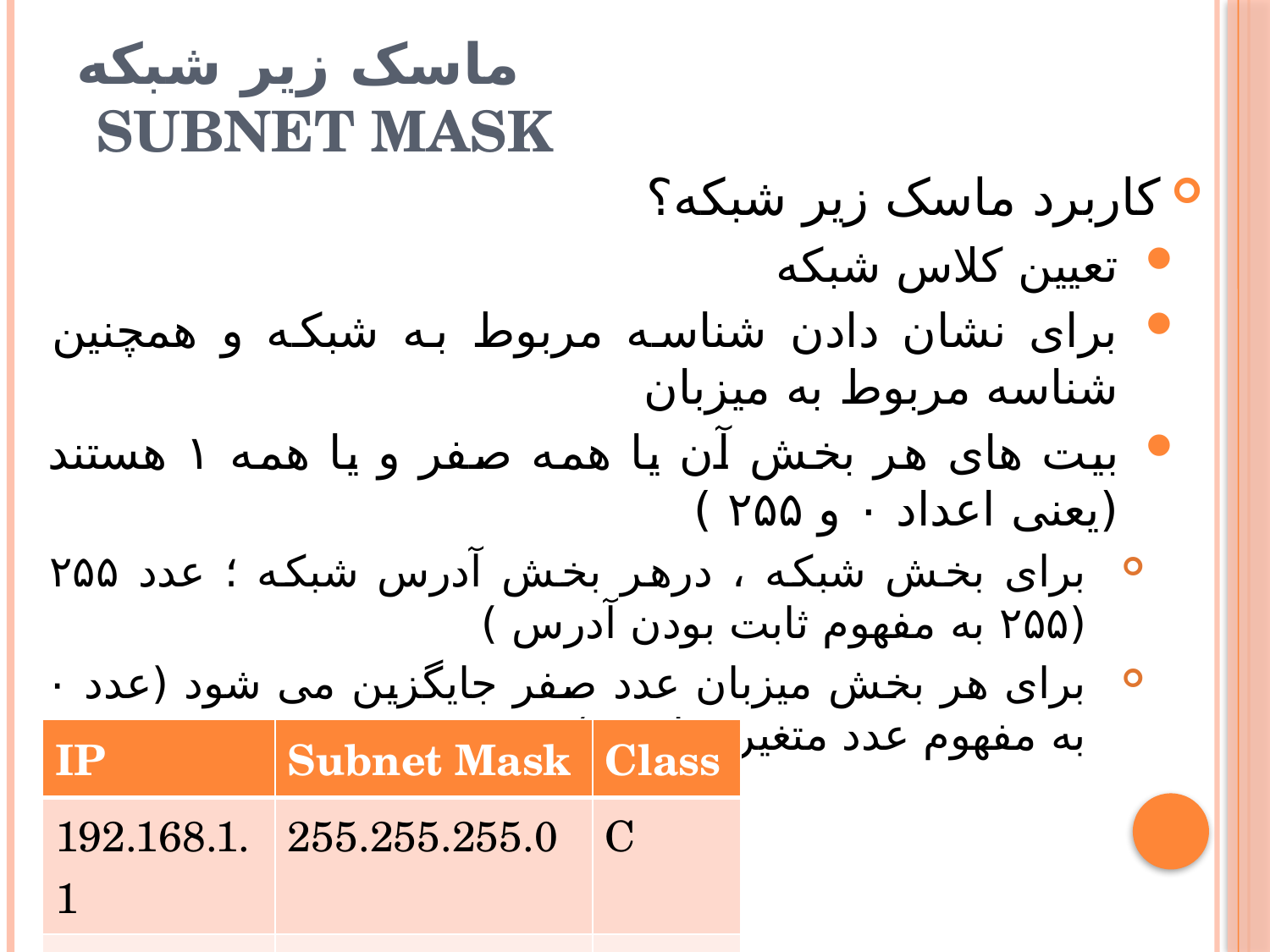

# ماسک زير شبکه Subnet Mask
کاربرد ماسک زير شبکه؟
تعیین کلاس شبکه
برای نشان دادن شناسه مربوط به شبکه و همچنين شناسه مربوط به ميزبان
بيت های هر بخش آن يا همه صفر و يا همه ۱ هستند (يعنی اعداد ۰ و ۲۵۵ )
برای بخش شبکه ، درهر بخش آدرس شبکه ؛ عدد ۲۵۵ (۲۵۵ به مفهوم ثابت بودن آدرس )
برای هر بخش ميزبان عدد صفر جايگزين می شود (عدد ۰ به مفهوم عدد متغير۱ تا ۲۵۴)
| IP | Subnet Mask | Class |
| --- | --- | --- |
| 192.168.1.1 | 255.255.255.0 | C |
| 10.10.1.1 | 255.0.0.0 | A |